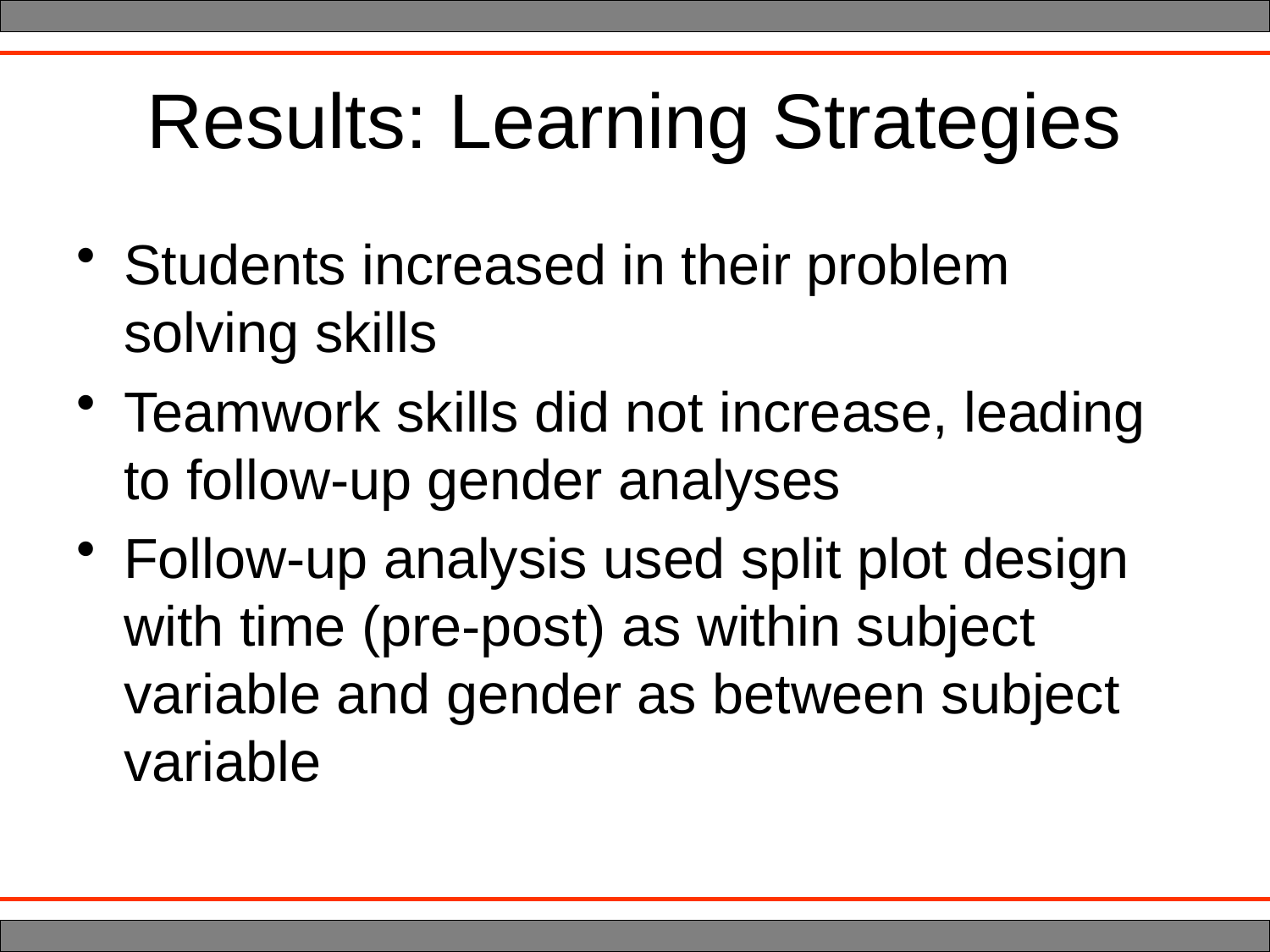

# Results: Learning Strategies

Students increased in their problem solving skills
Teamwork skills did not increase, leading to follow-up gender analyses
Follow-up analysis used split plot design with time (pre-post) as within subject variable and gender as between subject variable